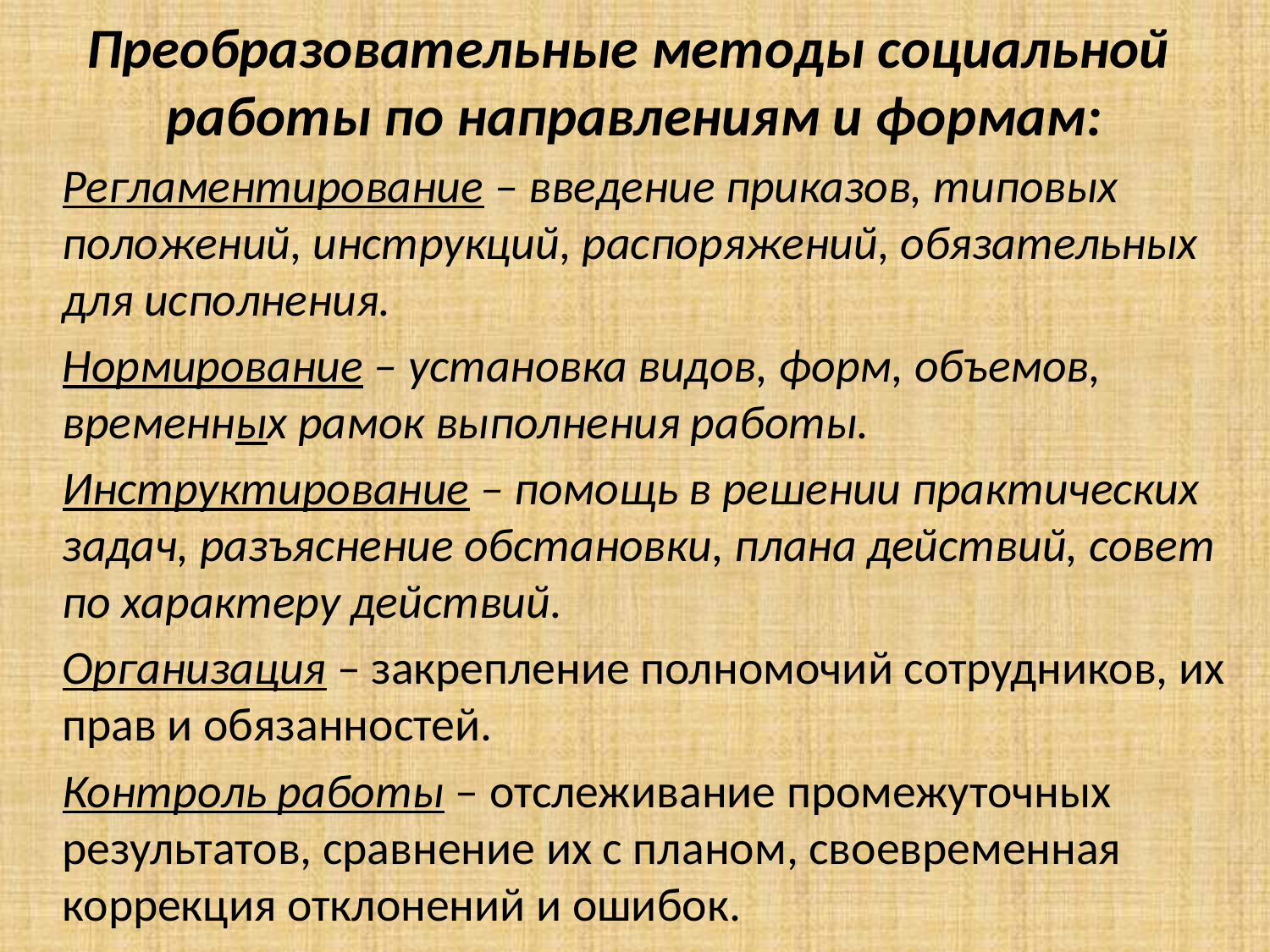

# Преобразовательные методы социальной  работы по направлениям и формам:
Регламентирование – введение приказов, типовых положений, инструкций, распоряжений, обязательных для исполнения.
Нормирование – установка видов, форм, объемов, временных рамок выполнения работы.
Инструктирование – помощь в решении практических задач, разъяснение обстановки, плана действий, совет по характеру действий.
Организация – закрепление полномочий сотрудников, их прав и обязанностей.
Контроль работы – отслеживание промежуточных результатов, сравнение их с планом, своевременная коррекция отклонений и ошибок.